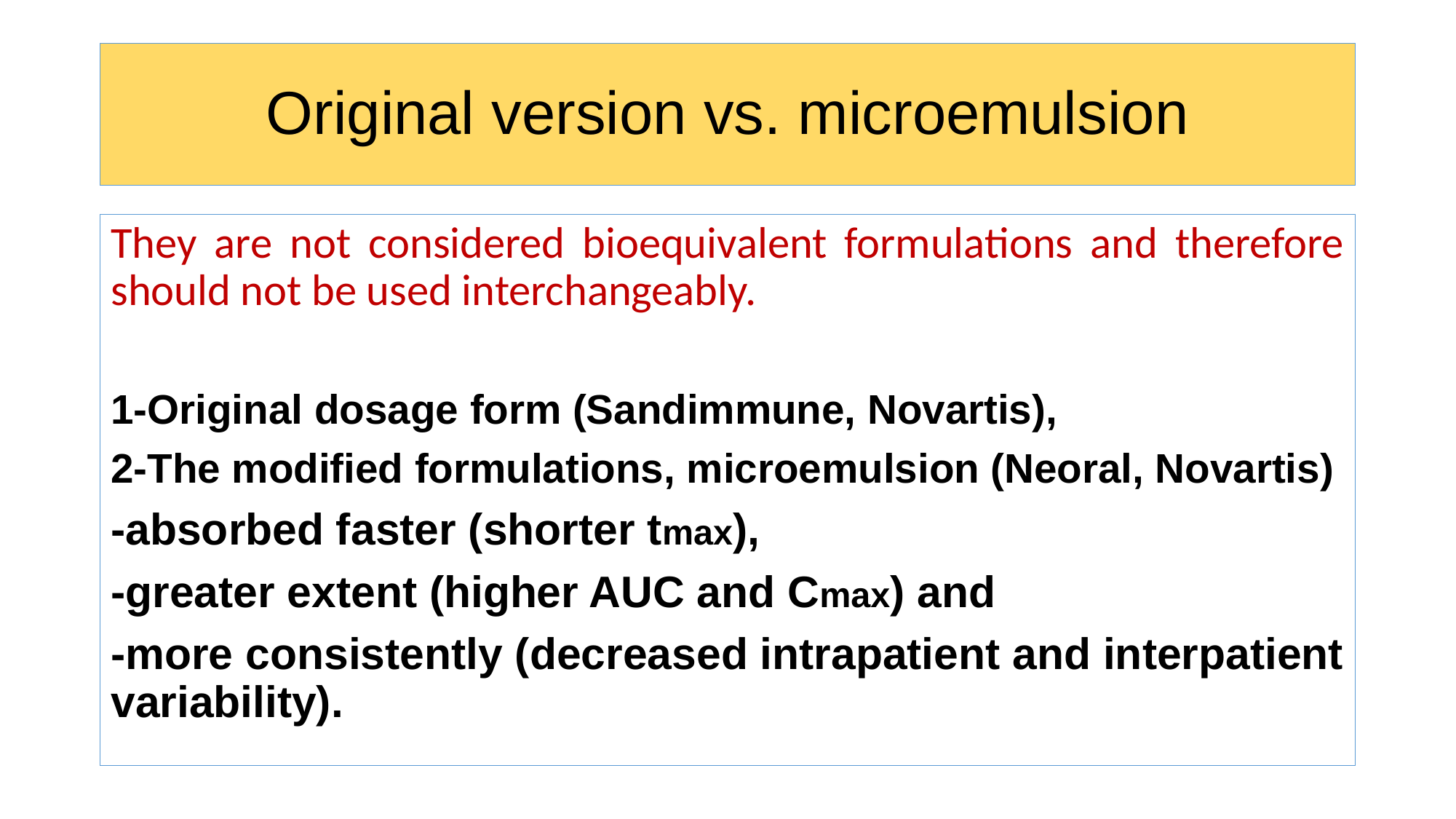

# Original version vs. microemulsion
They are not considered bioequivalent formulations and therefore should not be used interchangeably.

1-Original dosage form (Sandimmune, Novartis),
2-The modified formulations, microemulsion (Neoral, Novartis)
-absorbed faster (shorter tmax),
-greater extent (higher AUC and Cmax) and
-more consistently (decreased intrapatient and interpatient variability).